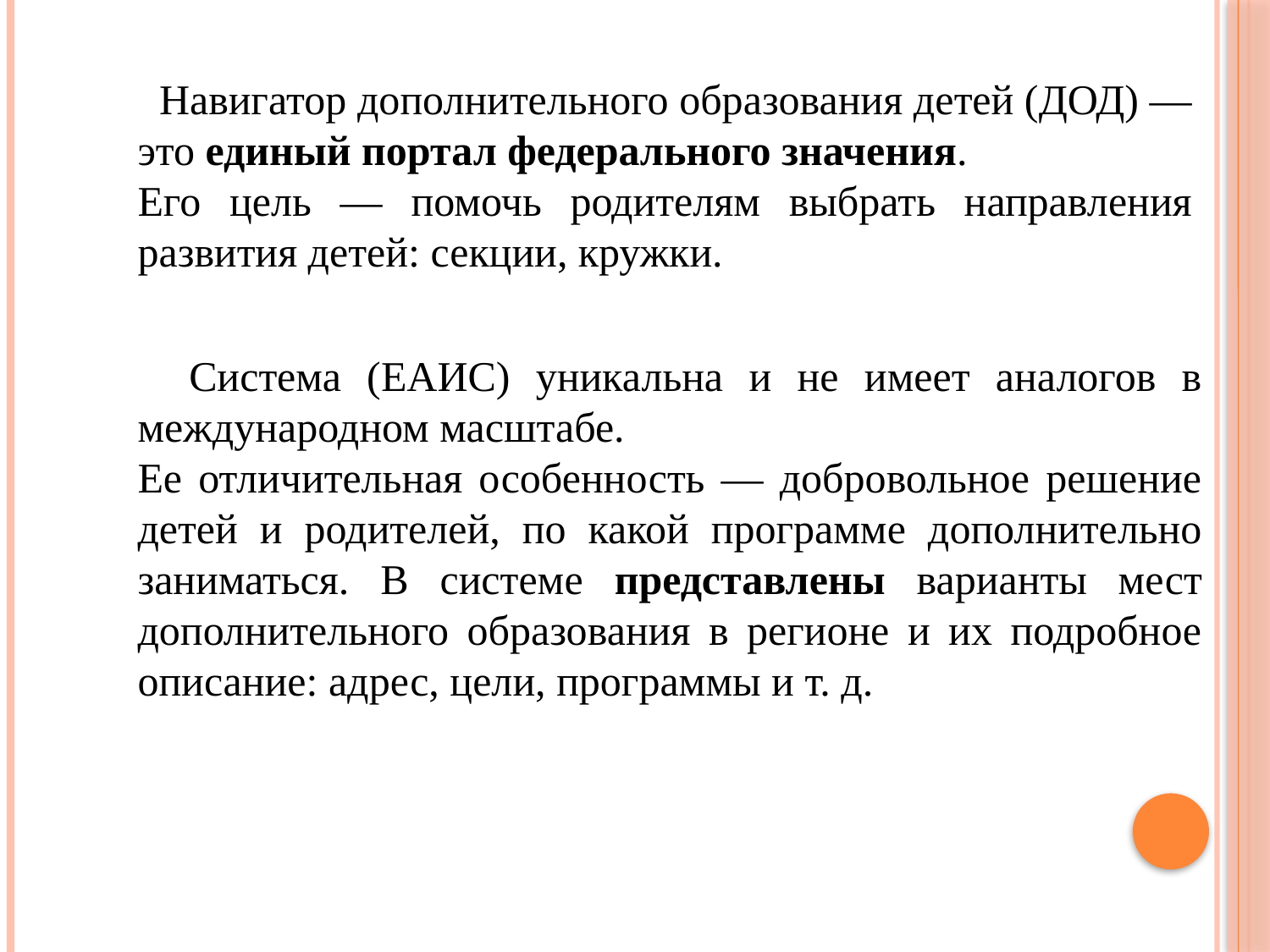

Навигатор дополнительного образования детей (ДОД) — это единый портал федерального значения.
Его цель — помочь родителям выбрать направления развития детей: секции, кружки.
  Система (ЕАИС) уникальна и не имеет аналогов в международном масштабе.
Ее отличительная особенность — добровольное решение детей и родителей, по какой программе дополнительно заниматься. В системе представлены варианты мест дополнительного образования в регионе и их подробное описание: адрес, цели, программы и т. д.